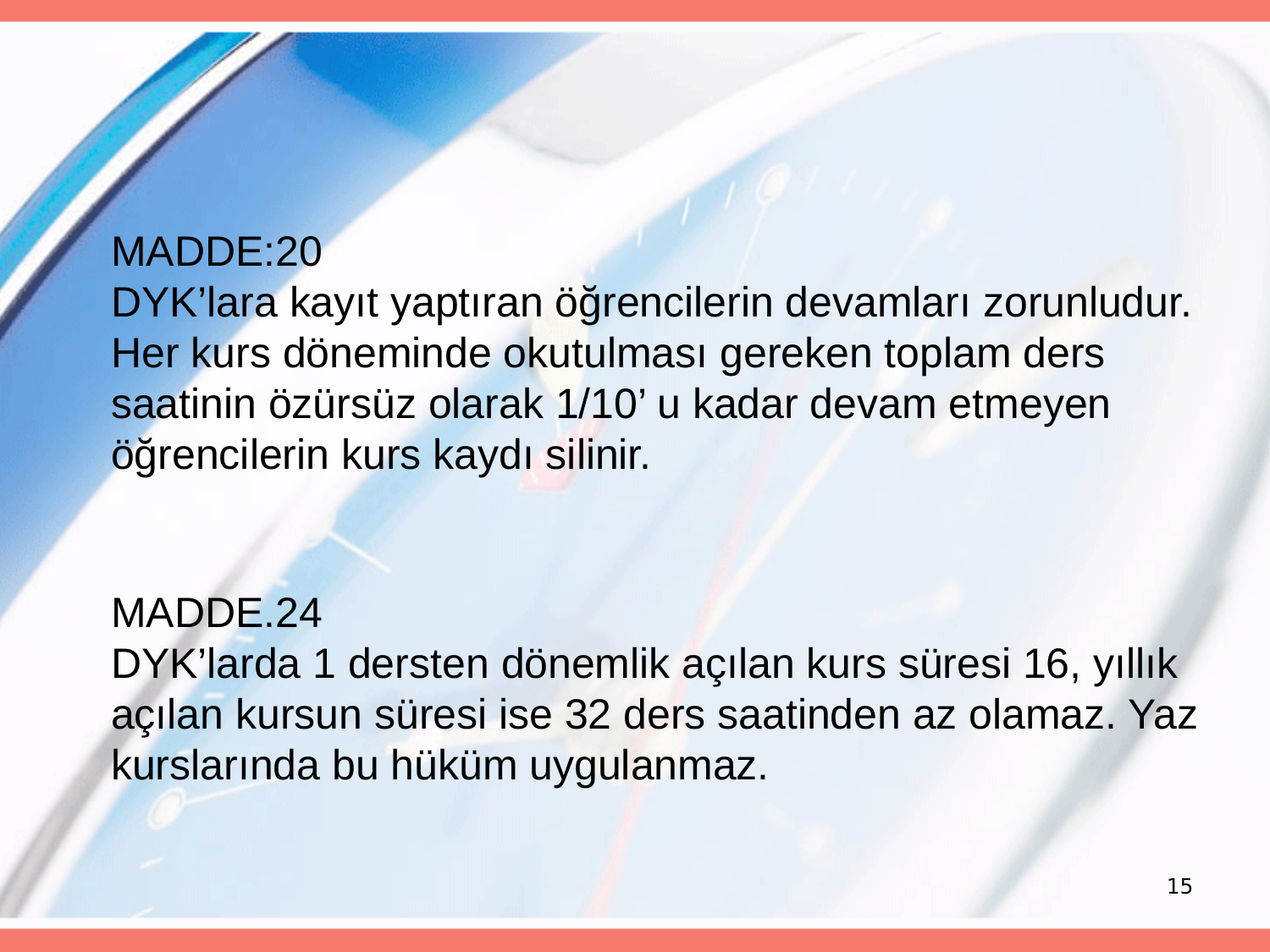

#
MADDE:20
DYK’lara kayıt yaptıran öğrencilerin devamları zorunludur. Her kurs döneminde okutulması gereken toplam ders saatinin özürsüz olarak 1/10’ u kadar devam etmeyen öğrencilerin kurs kaydı silinir.

MADDE.24
DYK’larda 1 dersten dönemlik açılan kurs süresi 16, yıllık açılan kursun süresi ise 32 ders saatinden az olamaz. Yaz kurslarında bu hüküm uygulanmaz.

15